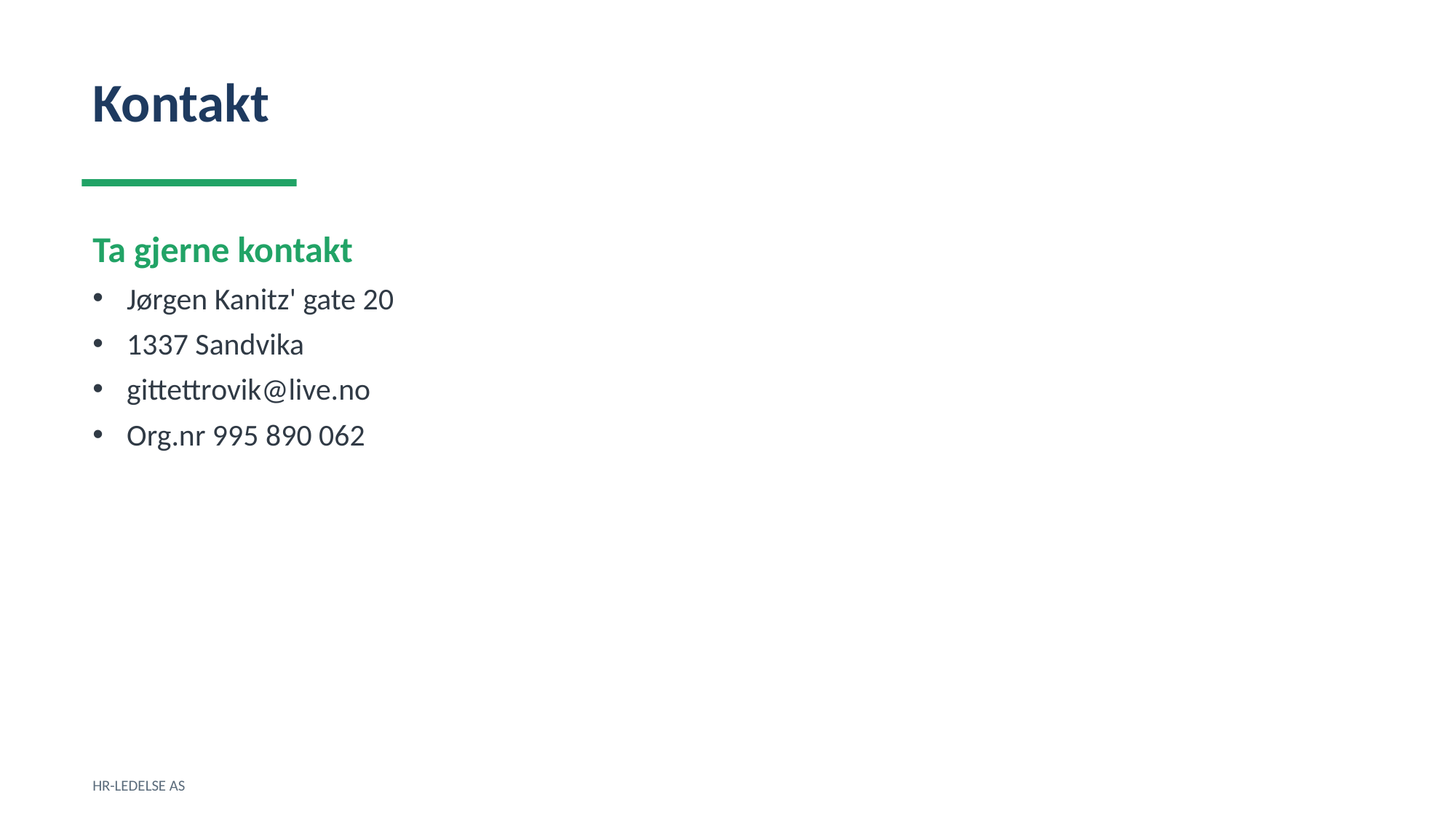

Kontakt

Ta gjerne kontakt
Jørgen Kanitz' gate 20
1337 Sandvika
gittettrovik@live.no
Org.nr 995 890 062
HR-LEDELSE AS